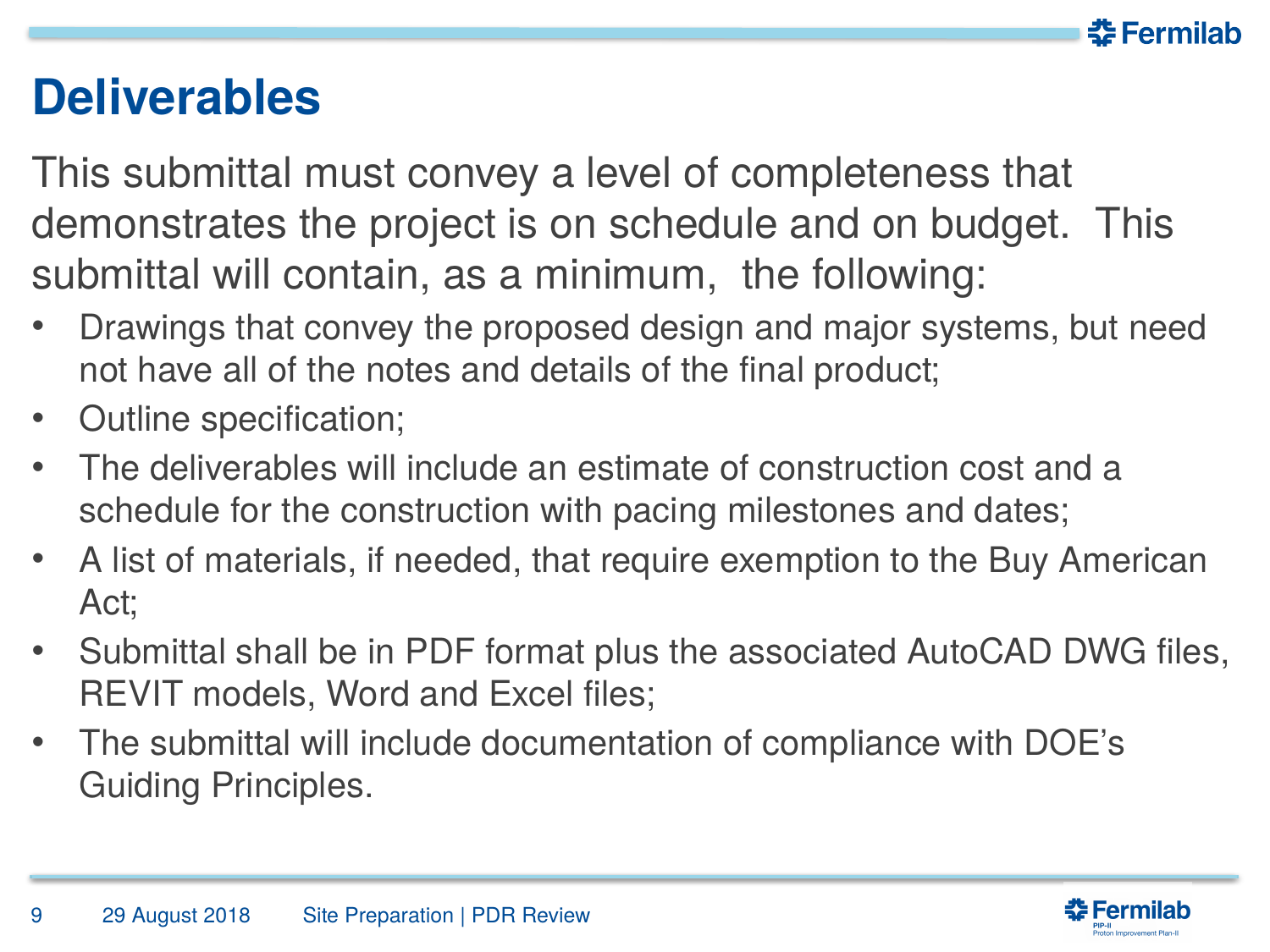

# Deliverables
This submittal must convey a level of completeness that demonstrates the project is on schedule and on budget.  This submittal will contain, as a minimum,  the following:
Drawings that convey the proposed design and major systems, but need not have all of the notes and details of the final product;
Outline specification;
The deliverables will include an estimate of construction cost and a schedule for the construction with pacing milestones and dates;
A list of materials, if needed, that require exemption to the Buy American Act;
Submittal shall be in PDF format plus the associated AutoCAD DWG files, REVIT models, Word and Excel files;
The submittal will include documentation of compliance with DOE’s Guiding Principles.

9
29 August 2018
Site Preparation | PDR Review